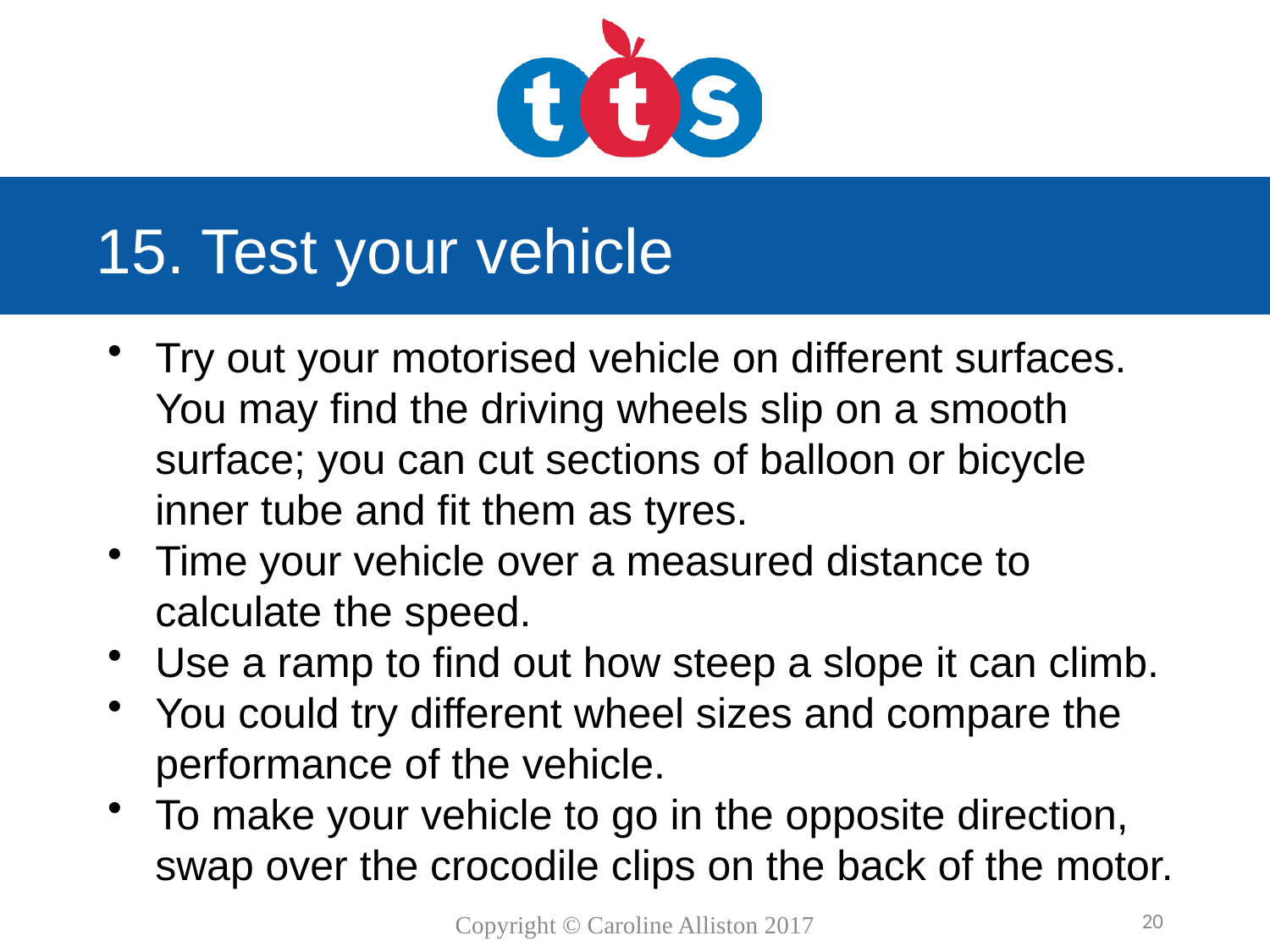

# 15. Test your vehicle
Try out your motorised vehicle on different surfaces. You may find the driving wheels slip on a smooth surface; you can cut sections of balloon or bicycle inner tube and fit them as tyres.
Time your vehicle over a measured distance to calculate the speed.
Use a ramp to find out how steep a slope it can climb.
You could try different wheel sizes and compare the performance of the vehicle.
To make your vehicle to go in the opposite direction, swap over the crocodile clips on the back of the motor.

20
Copyright © Caroline Alliston 2017